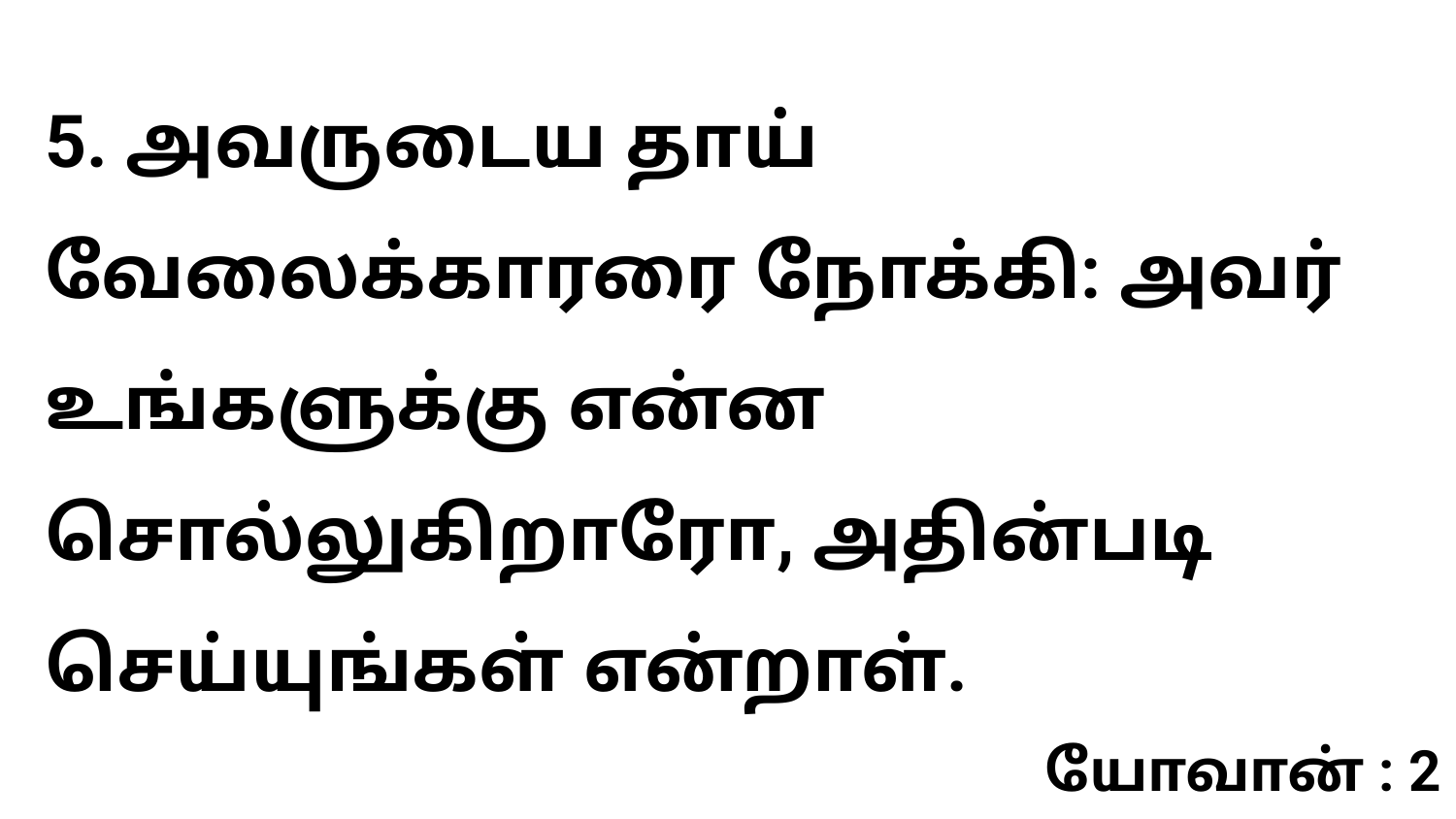

5. அவருடைய தாய் வேலைக்காரரை நோக்கி: அவர் உங்களுக்கு என்ன சொல்லுகிறாரோ, அதின்படி செய்யுங்கள் என்றாள்.
யோவான் : 2